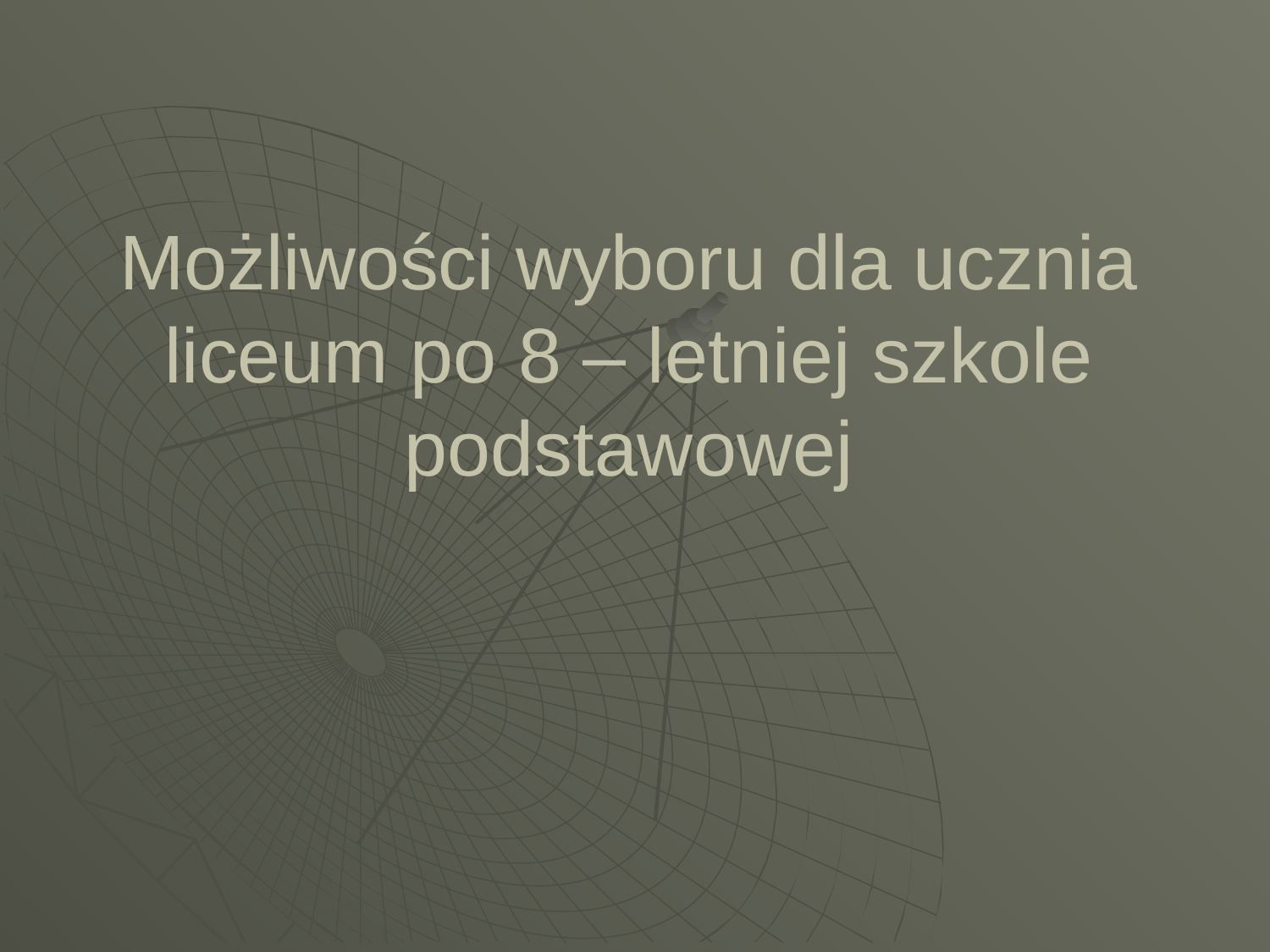

# Możliwości wyboru dla ucznia liceum po 8 – letniej szkole podstawowej